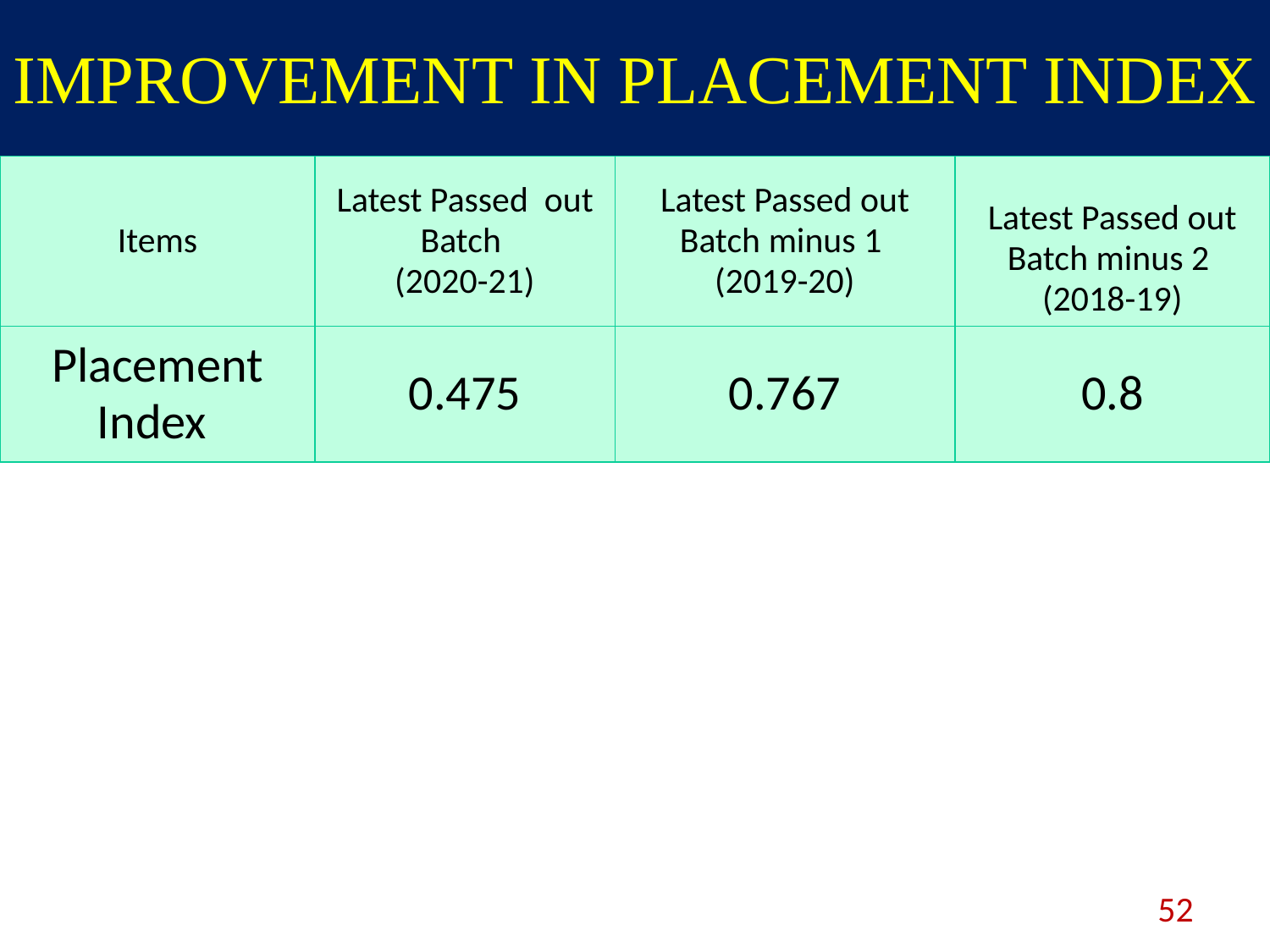

# IMPROVEMENT IN PLACEMENT INDEX
| Items | Latest Passed out Batch (2020-21) | Latest Passed out Batch minus 1 (2019-20) | Latest Passed out Batch minus 2 (2018-19) |
| --- | --- | --- | --- |
| Placement Index | 0.475 | 0.767 | 0.8 |
52